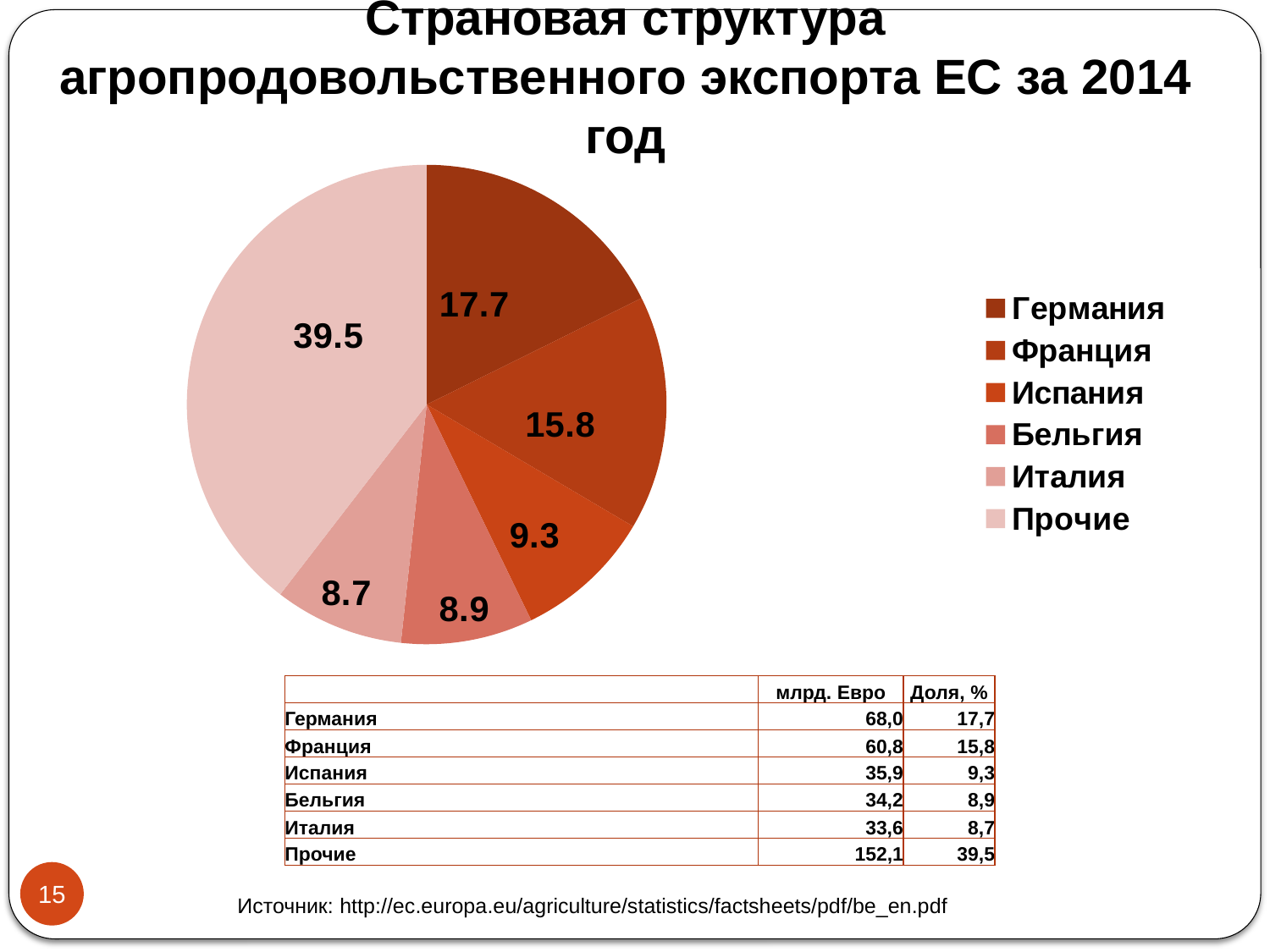

# Страновая структура агропродовольственного экспорта ЕС за 2014 год

### Chart

| Category |  |
|---|---|
| Германия | 17.680707228289123 |
| Франция | 15.808632345293804 |
| Испания | 9.33437337493499 |
| Бельгия | 8.892355694227767 |
| Италия | 8.736349453978153 |
| Прочие | 39.547581903276146 |
|  | млрд. Евро | Доля, % |
| --- | --- | --- |
| Германия | 68,0 | 17,7 |
| Франция | 60,8 | 15,8 |
| Испания | 35,9 | 9,3 |
| Бельгия | 34,2 | 8,9 |
| Италия | 33,6 | 8,7 |
| Прочие | 152,1 | 39,5 |
15
Источник: http://ec.europa.eu/agriculture/statistics/factsheets/pdf/be_en.pdf